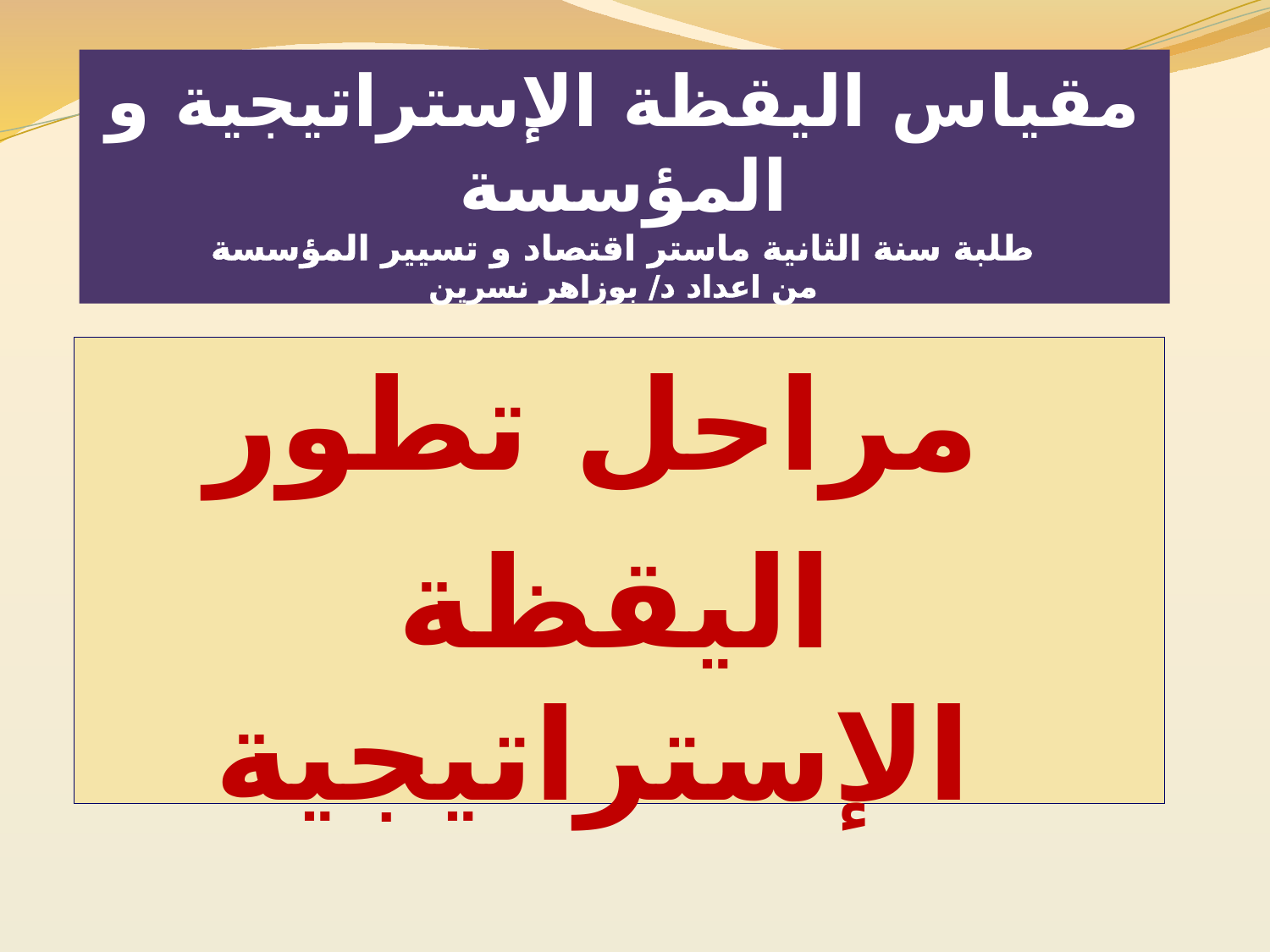

# مقياس اليقظة الإستراتيجية و المؤسسة طلبة سنة الثانية ماستر اقتصاد و تسيير المؤسسة من اعداد د/ بوزاهر نسرين
مراحل تطور
اليقظة الإستراتيجية